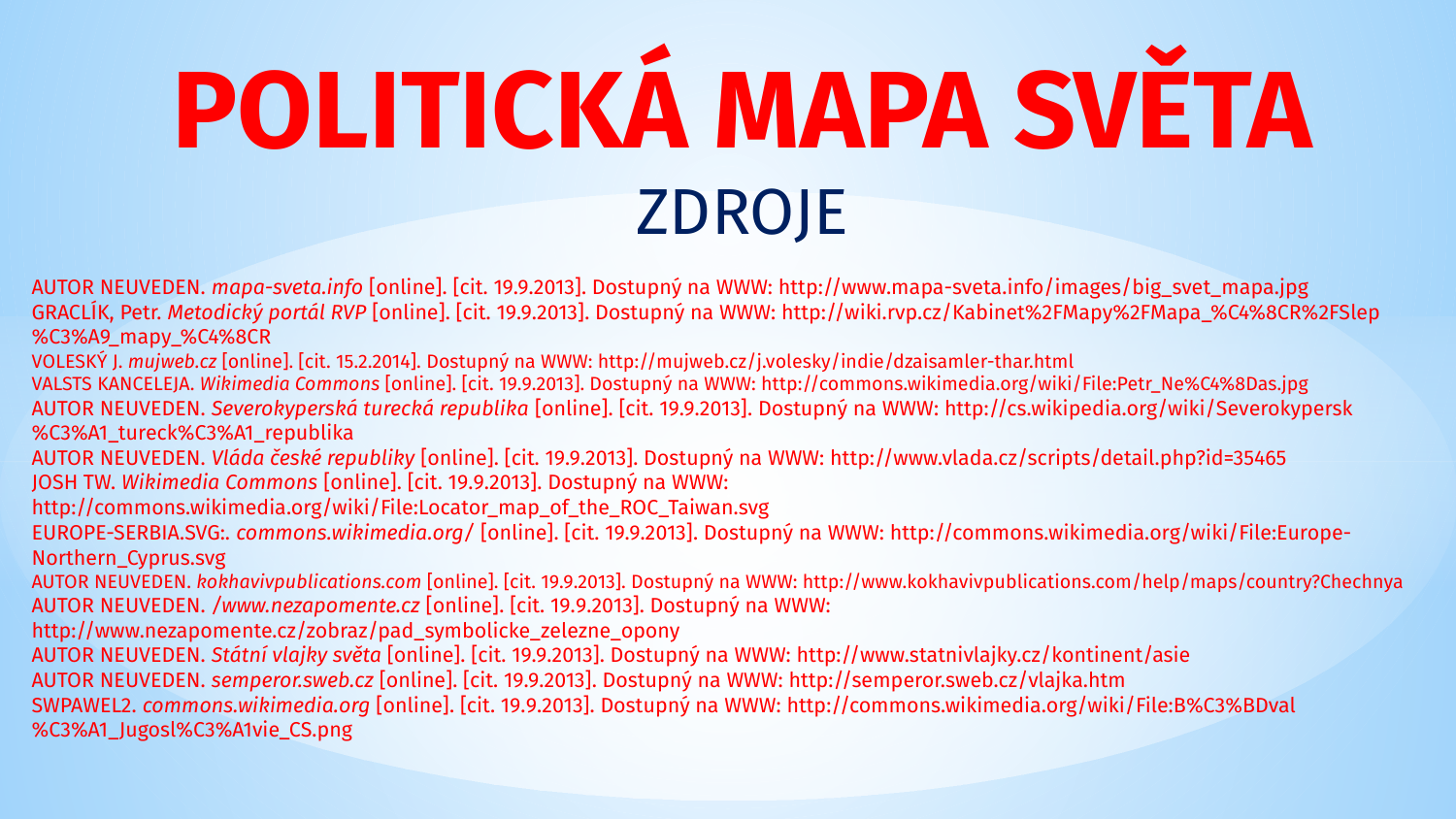

# POLITICKÁ MAPA SVĚTA ZDROJE

AUTOR NEUVEDEN. mapa-sveta.info [online]. [cit. 19.9.2013]. Dostupný na WWW: http://www.mapa-sveta.info/images/big_svet_mapa.jpg
GRACLÍK, Petr. Metodický portál RVP [online]. [cit. 19.9.2013]. Dostupný na WWW: http://wiki.rvp.cz/Kabinet%2FMapy%2FMapa_%C4%8CR%2FSlep%C3%A9_mapy_%C4%8CR
VOLESKÝ J. mujweb.cz [online]. [cit. 15.2.2014]. Dostupný na WWW: http://mujweb.cz/j.volesky/indie/dzaisamler-thar.html
VALSTS KANCELEJA. Wikimedia Commons [online]. [cit. 19.9.2013]. Dostupný na WWW: http://commons.wikimedia.org/wiki/File:Petr_Ne%C4%8Das.jpg
AUTOR NEUVEDEN. Severokyperská turecká republika [online]. [cit. 19.9.2013]. Dostupný na WWW: http://cs.wikipedia.org/wiki/Severokypersk%C3%A1_tureck%C3%A1_republika
AUTOR NEUVEDEN. Vláda české republiky [online]. [cit. 19.9.2013]. Dostupný na WWW: http://www.vlada.cz/scripts/detail.php?id=35465
JOSH TW. Wikimedia Commons [online]. [cit. 19.9.2013]. Dostupný na WWW: http://commons.wikimedia.org/wiki/File:Locator_map_of_the_ROC_Taiwan.svg
EUROPE-SERBIA.SVG:. commons.wikimedia.org/ [online]. [cit. 19.9.2013]. Dostupný na WWW: http://commons.wikimedia.org/wiki/File:Europe-Northern_Cyprus.svg
AUTOR NEUVEDEN. kokhavivpublications.com [online]. [cit. 19.9.2013]. Dostupný na WWW: http://www.kokhavivpublications.com/help/maps/country?Chechnya
AUTOR NEUVEDEN. /www.nezapomente.cz [online]. [cit. 19.9.2013]. Dostupný na WWW: http://www.nezapomente.cz/zobraz/pad_symbolicke_zelezne_opony
AUTOR NEUVEDEN. Státní vlajky světa [online]. [cit. 19.9.2013]. Dostupný na WWW: http://www.statnivlajky.cz/kontinent/asie
AUTOR NEUVEDEN. semperor.sweb.cz [online]. [cit. 19.9.2013]. Dostupný na WWW: http://semperor.sweb.cz/vlajka.htm
SWPAWEL2. commons.wikimedia.org [online]. [cit. 19.9.2013]. Dostupný na WWW: http://commons.wikimedia.org/wiki/File:B%C3%BDval%C3%A1_Jugosl%C3%A1vie_CS.png